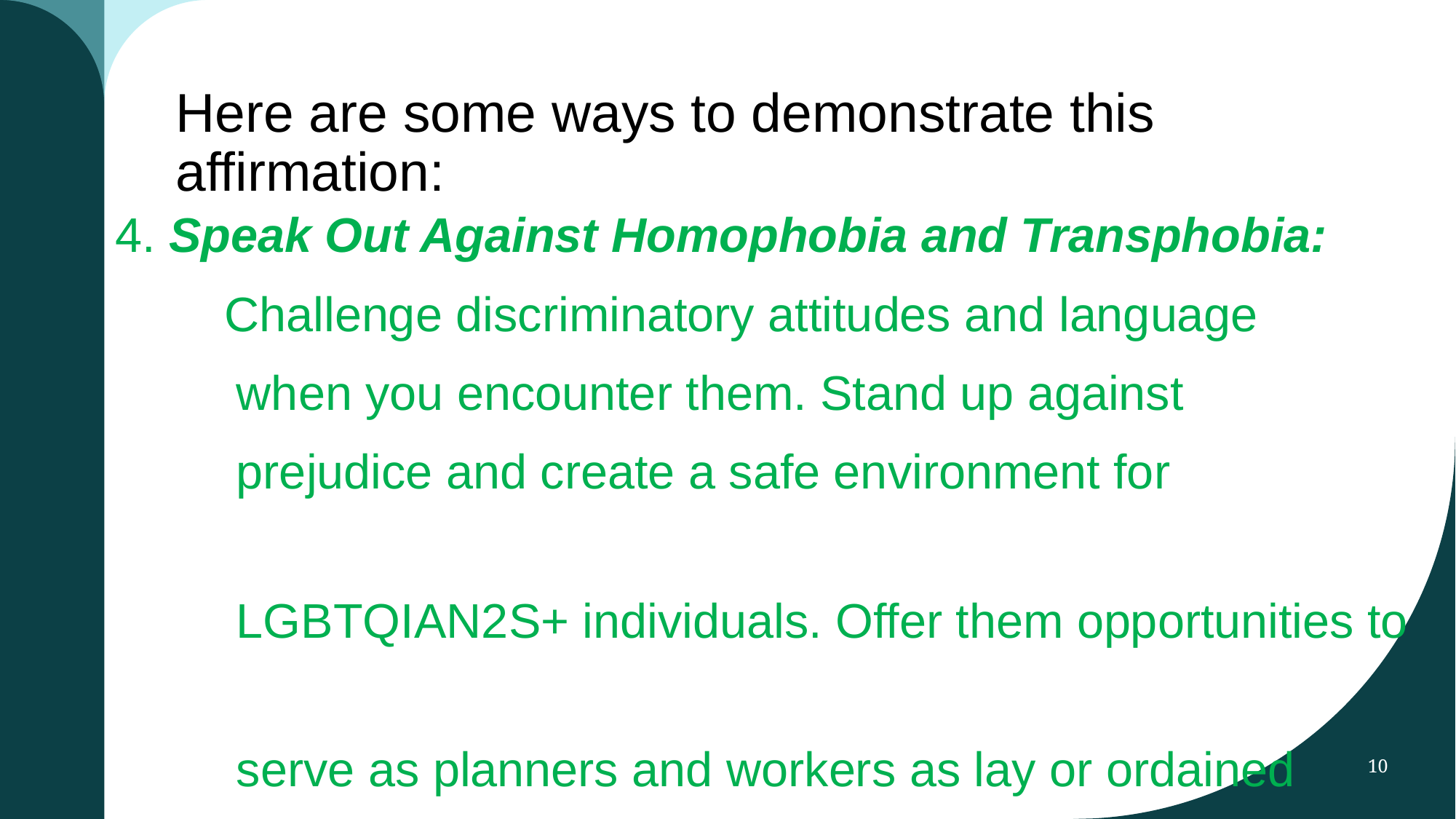

# Here are some ways to demonstrate this affirmation:
4. Speak Out Against Homophobia and Transphobia:
	Challenge discriminatory attitudes and language
         when you encounter them. Stand up against
         prejudice and create a safe environment for
         LGBTQIAN2S+ individuals. Offer them opportunities to
         serve as planners and workers as lay or ordained
         persons within the church, and for special
         occasions or events.
10